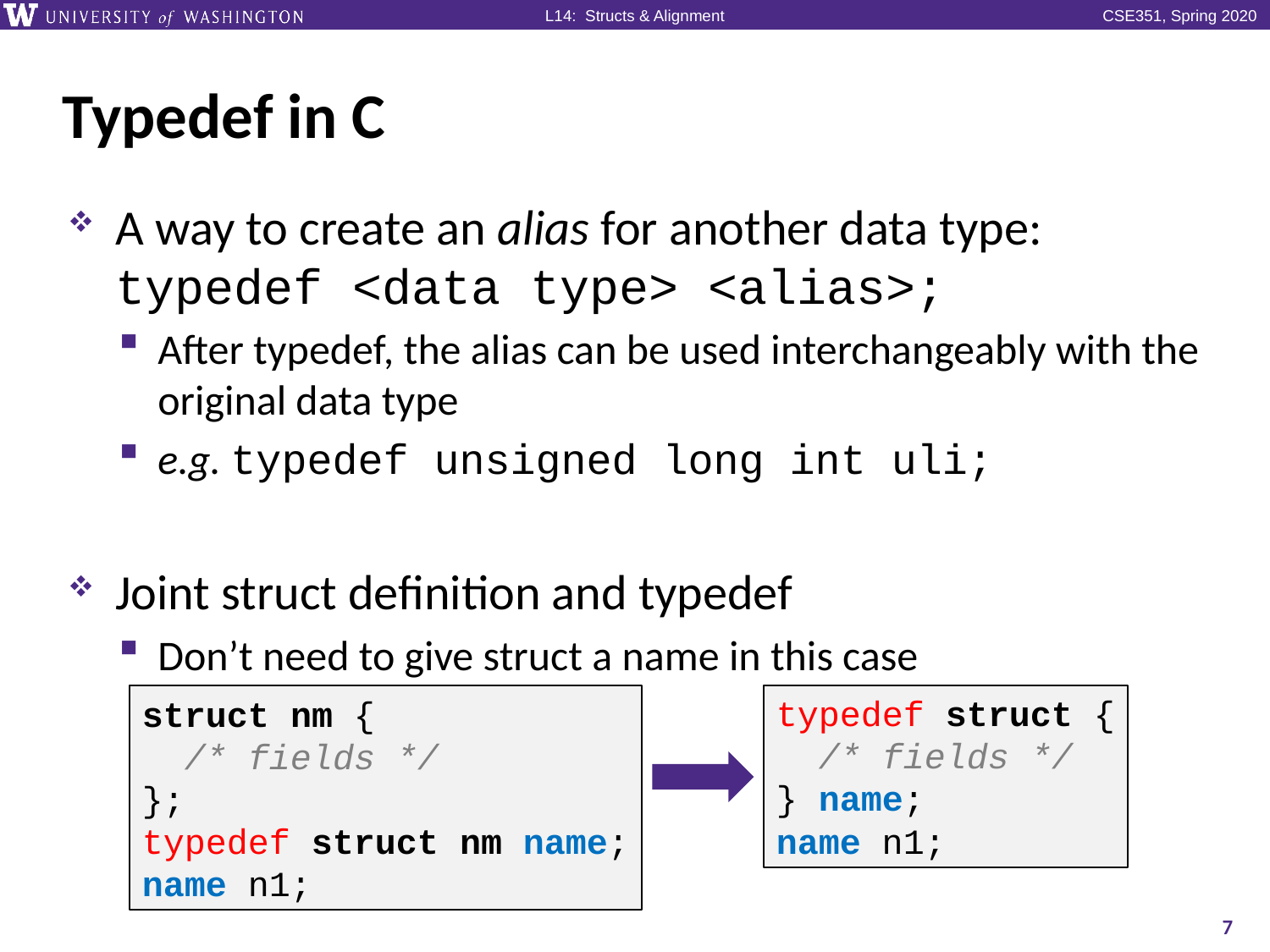

# Typedef in C
A way to create an alias for another data type:
typedef <data type> <alias>;
After typedef, the alias can be used interchangeably with the original data type
e.g. typedef unsigned long int uli;

Joint struct definition and typedef
Don’t need to give struct a name in this case

struct nm {
  /* fields */
};
typedef struct nm name;
name n1;
typedef struct {
  /* fields */
} name;
name n1;

7